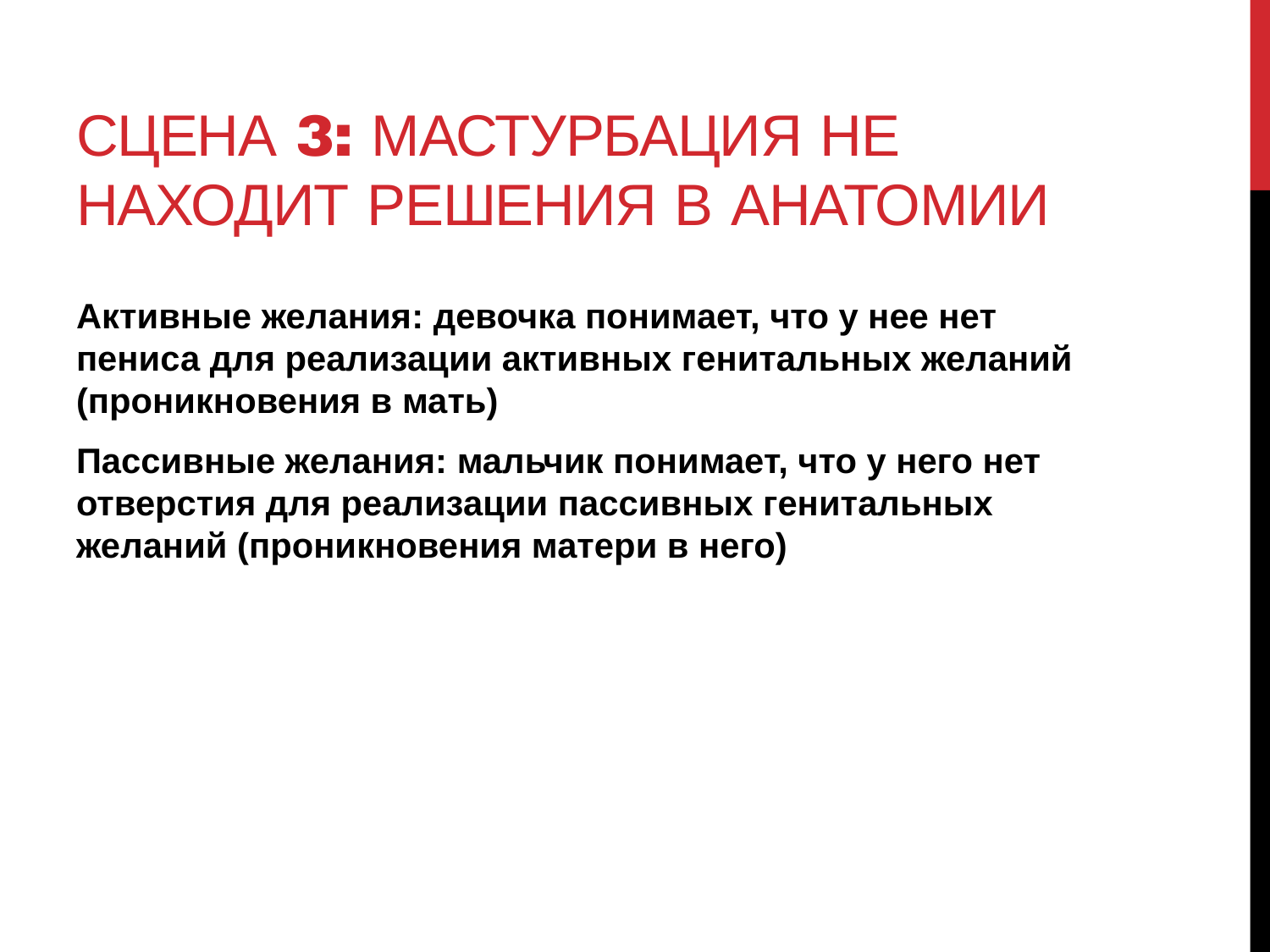

# Сцена 3: Мастурбация не находит решения в анатомии
Активные желания: девочка понимает, что у нее нет пениса для реализации активных генитальных желаний (проникновения в мать)
Пассивные желания: мальчик понимает, что у него нет отверстия для реализации пассивных генитальных желаний (проникновения матери в него)